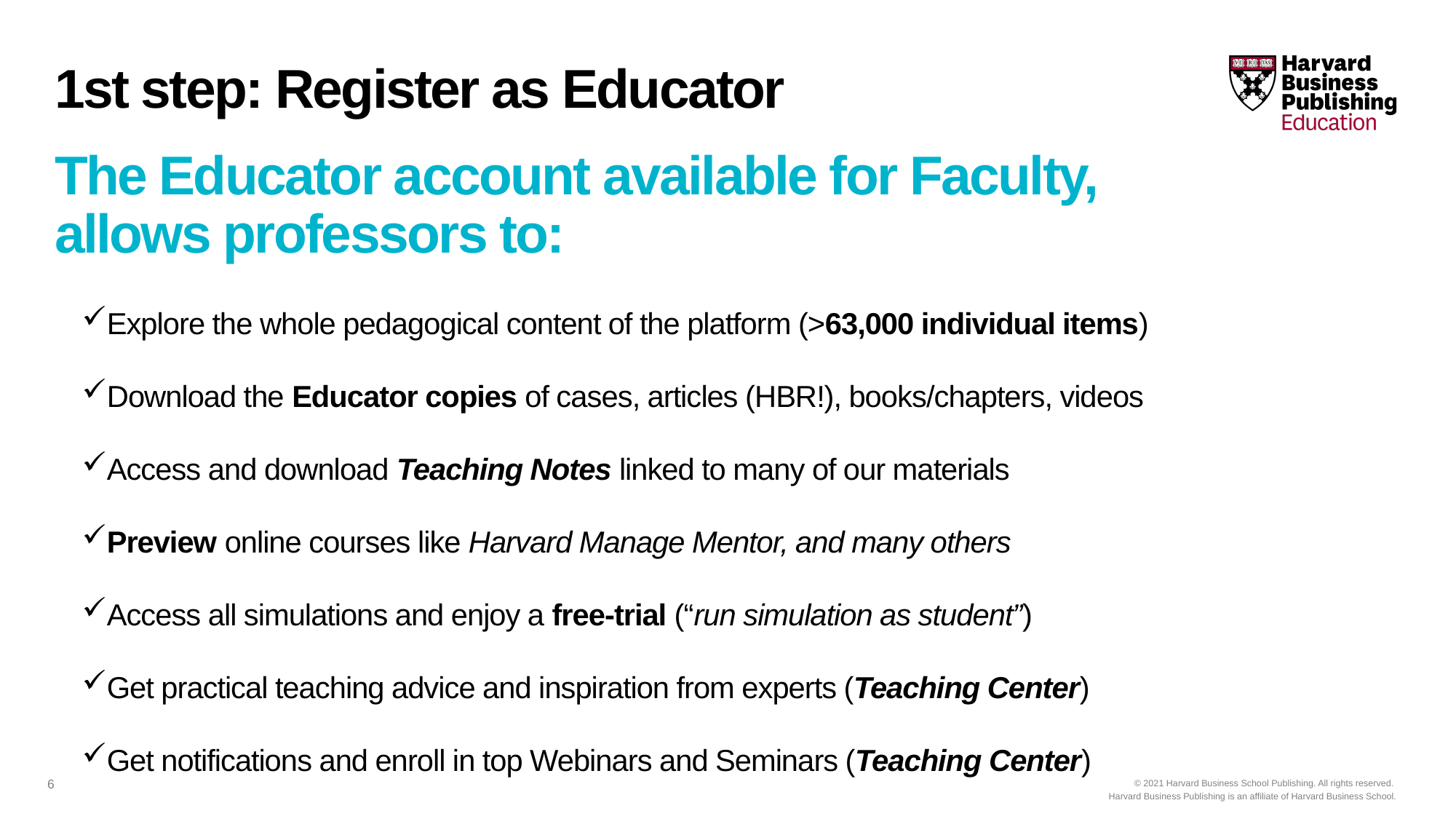

1st step: Register as Educator
The Educator account available for Faculty, allows professors to:

Explore the whole pedagogical content of the platform (>63,000 individual items)
Download the Educator copies of cases, articles (HBR!), books/chapters, videos
Access and download Teaching Notes linked to many of our materials
Preview online courses like Harvard Manage Mentor, and many others
Access all simulations and enjoy a free-trial (“run simulation as student”)
Get practical teaching advice and inspiration from experts (Teaching Center)
Get notifications and enroll in top Webinars and Seminars (Teaching Center)